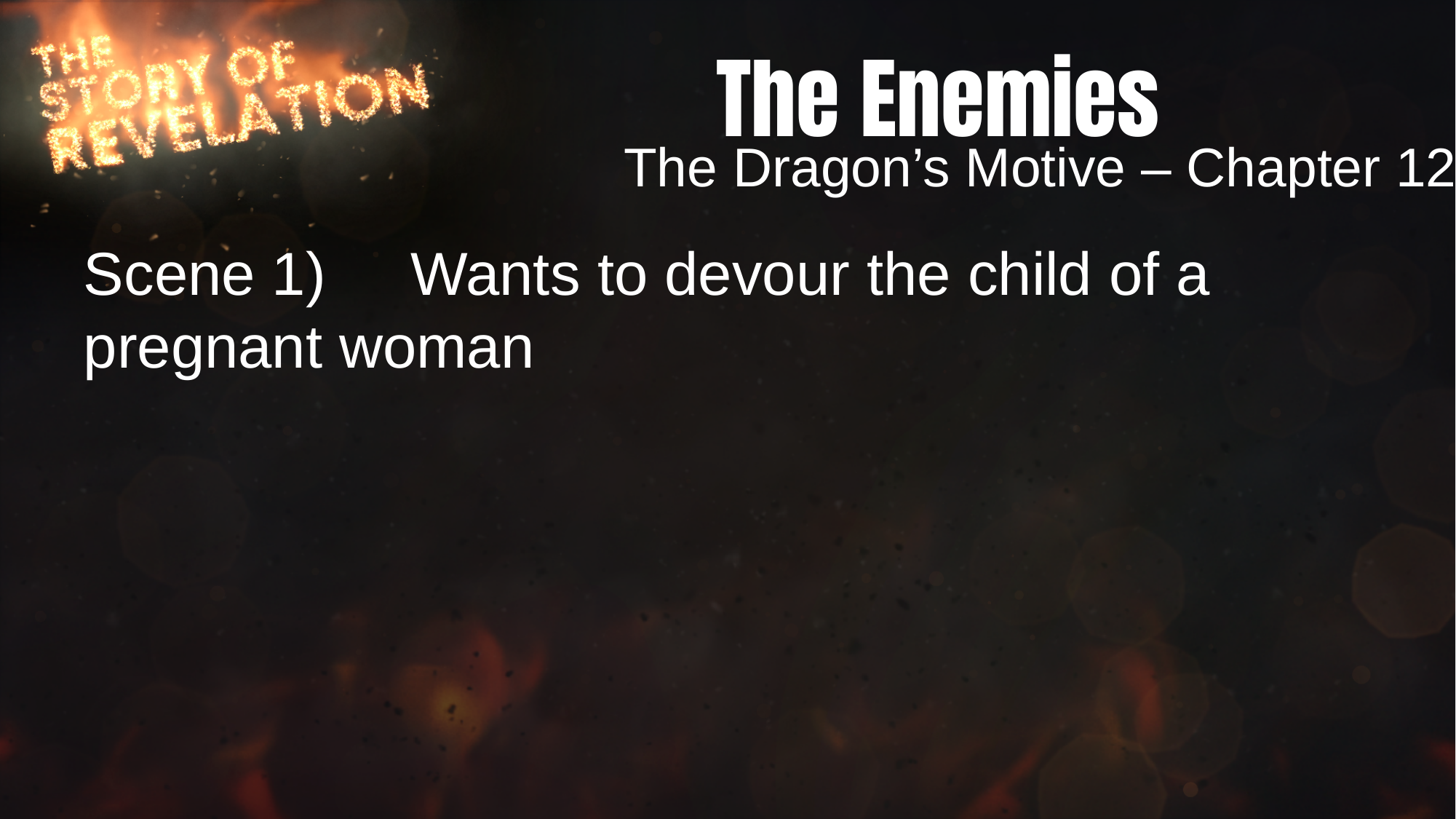

# The Enemies
The Dragon’s Motive – Chapter 12
Scene 1)	Wants to devour the child of a pregnant woman